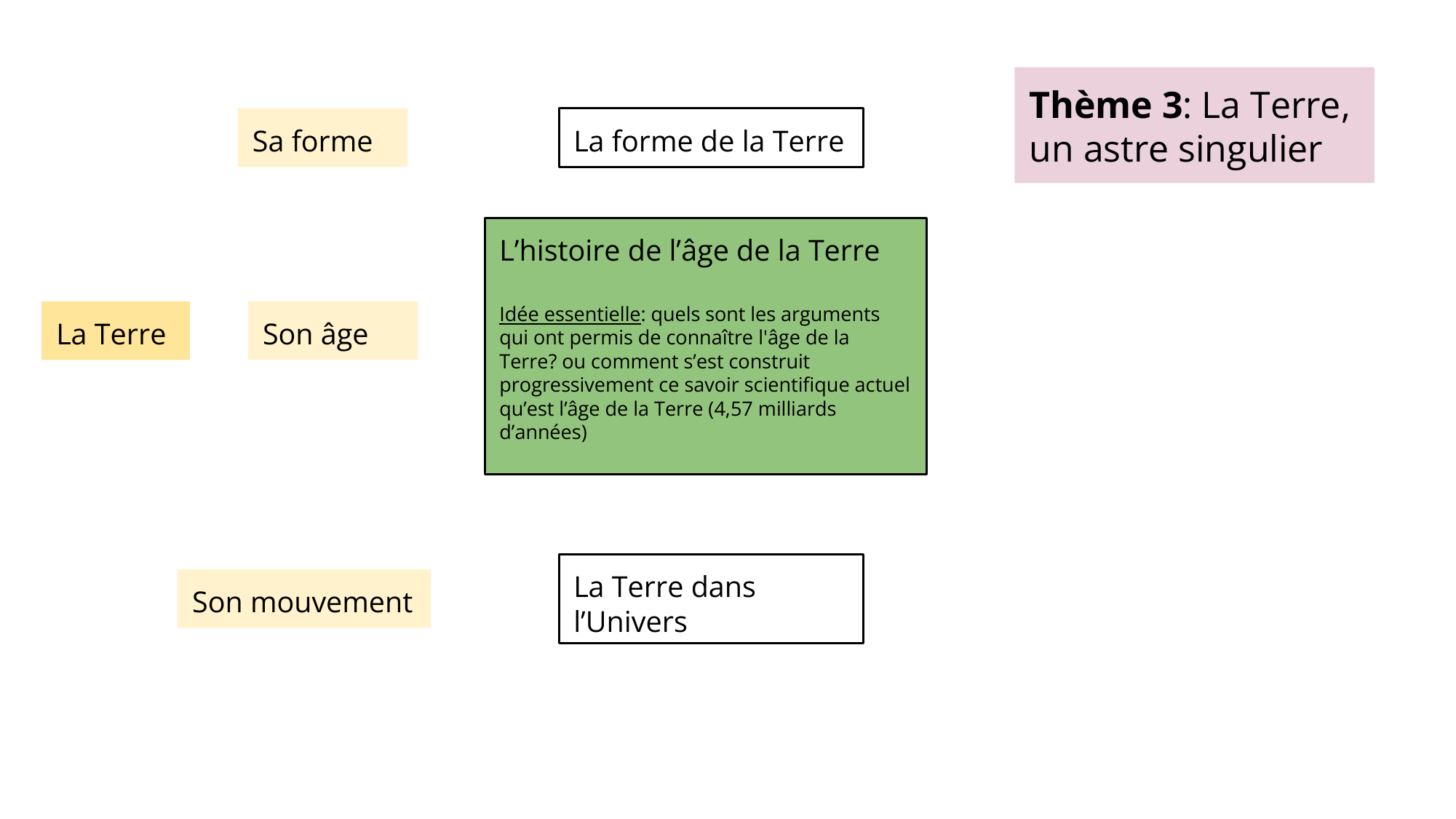

Thème 3: La Terre, un astre singulier
Sa forme
La forme de la Terre
L’histoire de l’âge de la Terre

Idée essentielle: quels sont les arguments qui ont permis de connaître l'âge de la Terre? ou comment s’est construit progressivement ce savoir scientifique actuel qu’est l’âge de la Terre (4,57 milliards d’années)
La Terre
Son âge
La Terre dans l’Univers
Son mouvement